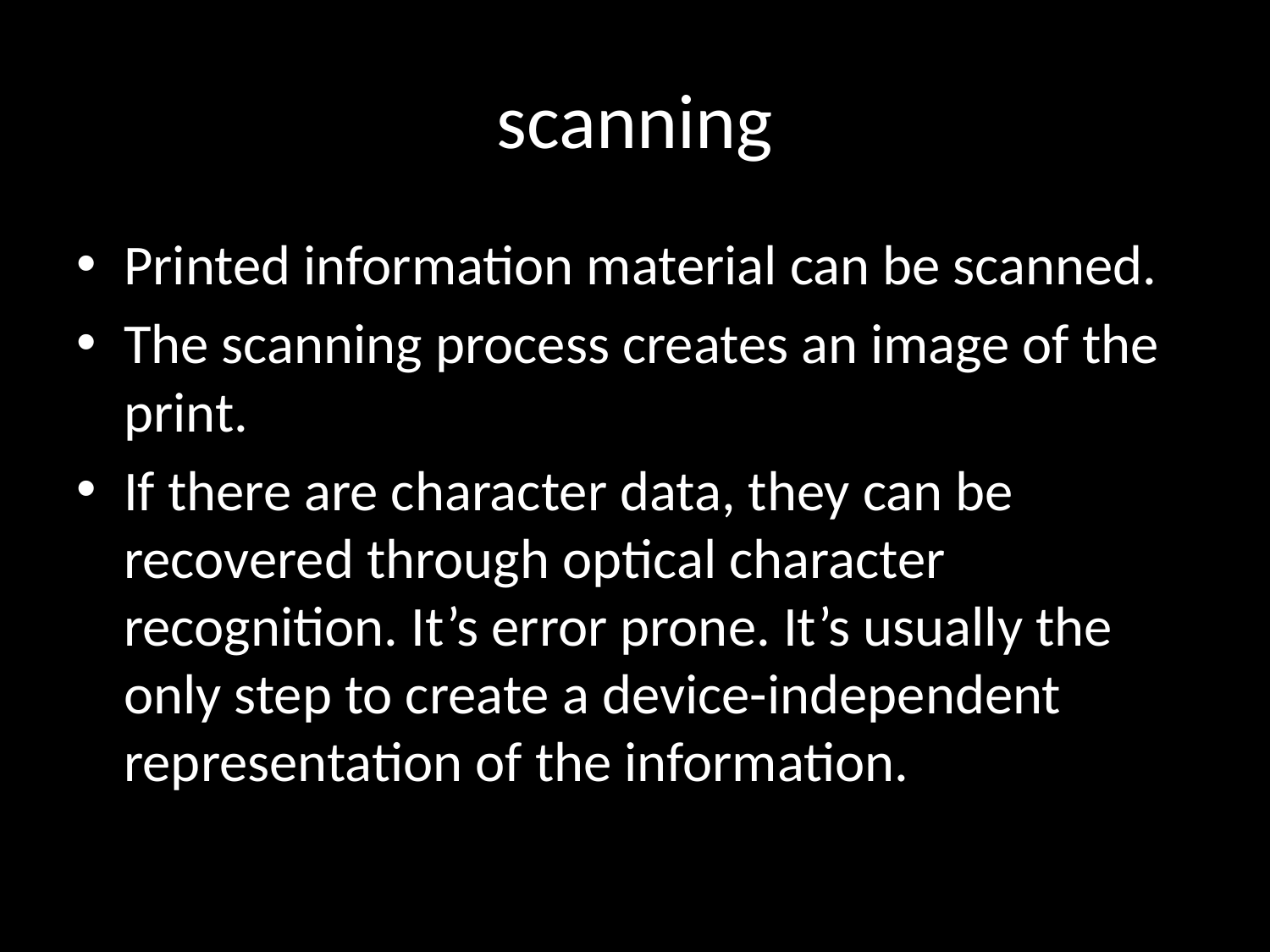

# scanning
Printed information material can be scanned.
The scanning process creates an image of the print.
If there are character data, they can be recovered through optical character recognition. It’s error prone. It’s usually the only step to create a device-independent representation of the information.